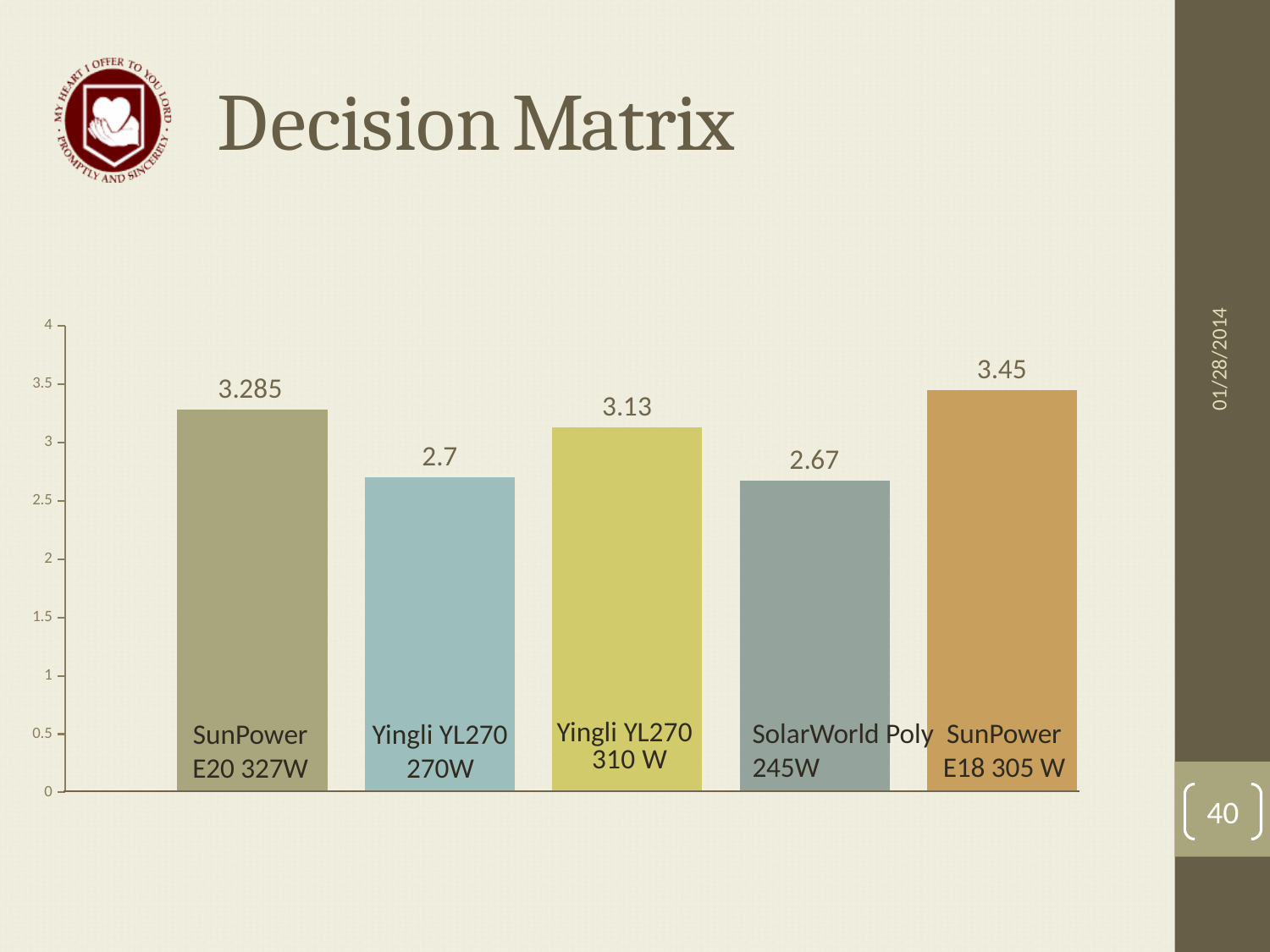

# Decision Matrix
01/28/2014

### Chart

| Category | SunPower E20-327 | YL270C-30b | Yingli YL310P-35b | SW 245 poly (solarworld) | SunPower E18 / 305 SOLAR PANEL |
|---|---|---|---|---|---|
SolarWorld Poly 245W
SunPower E18 305 W
SunPower E20 327W
Yingli YL270
270W
40